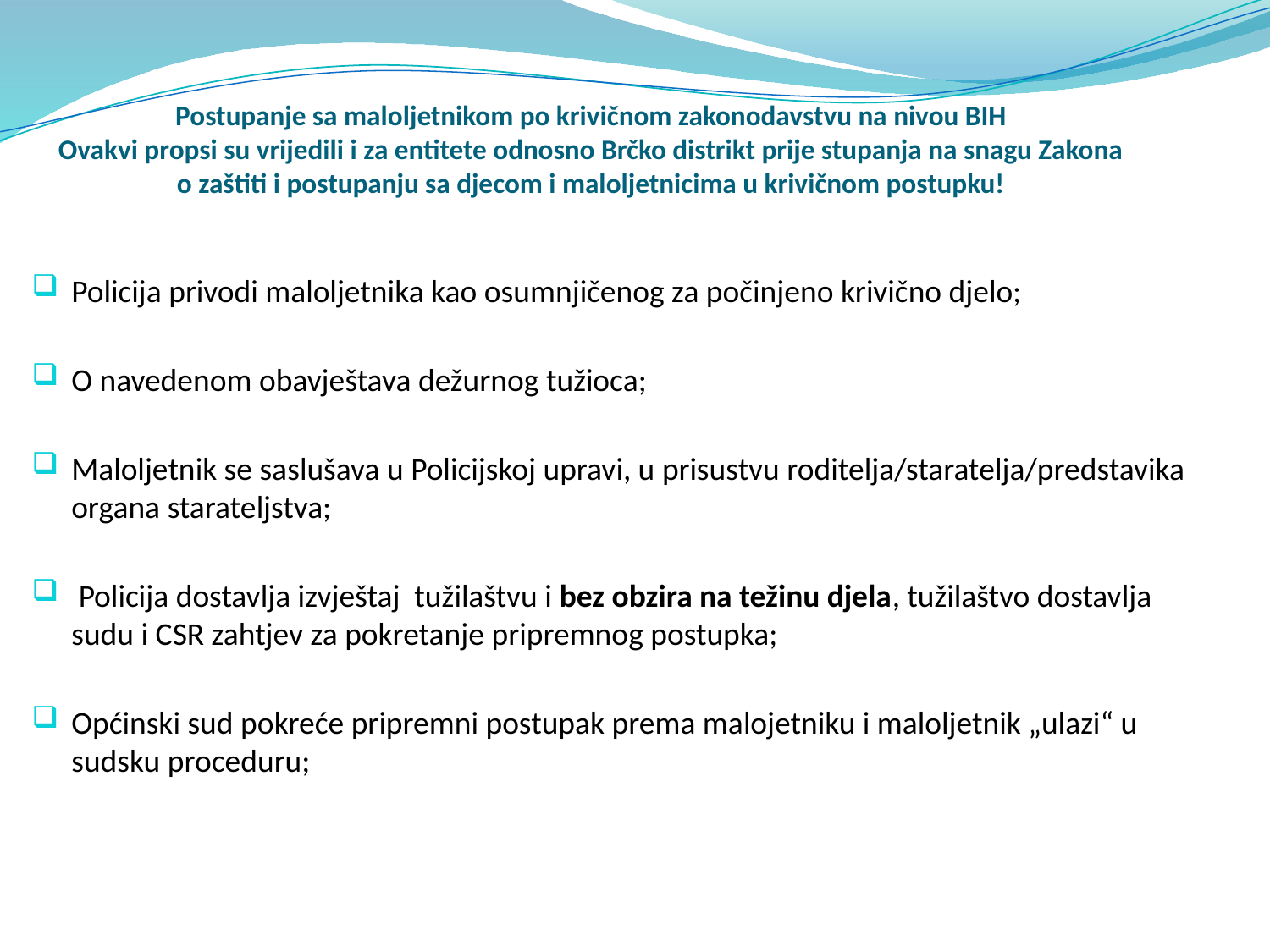

# Postupanje sa maloljetnikom po krivičnom zakonodavstvu na nivou BIH Ovakvi propsi su vrijedili i za entitete odnosno Brčko distrikt prije stupanja na snagu Zakona o zaštiti i postupanju sa djecom i maloljetnicima u krivičnom postupku!
Policija privodi maloljetnika kao osumnjičenog za počinjeno krivično djelo;

O navedenom obavještava dežurnog tužioca;

Maloljetnik se saslušava u Policijskoj upravi, u prisustvu roditelja/staratelja/predstavika organa starateljstva;

 Policija dostavlja izvještaj  tužilaštvu i bez obzira na težinu djela, tužilaštvo dostavlja sudu i CSR zahtjev za pokretanje pripremnog postupka;

Općinski sud pokreće pripremni postupak prema malojetniku i maloljetnik „ulazi“ u sudsku proceduru;